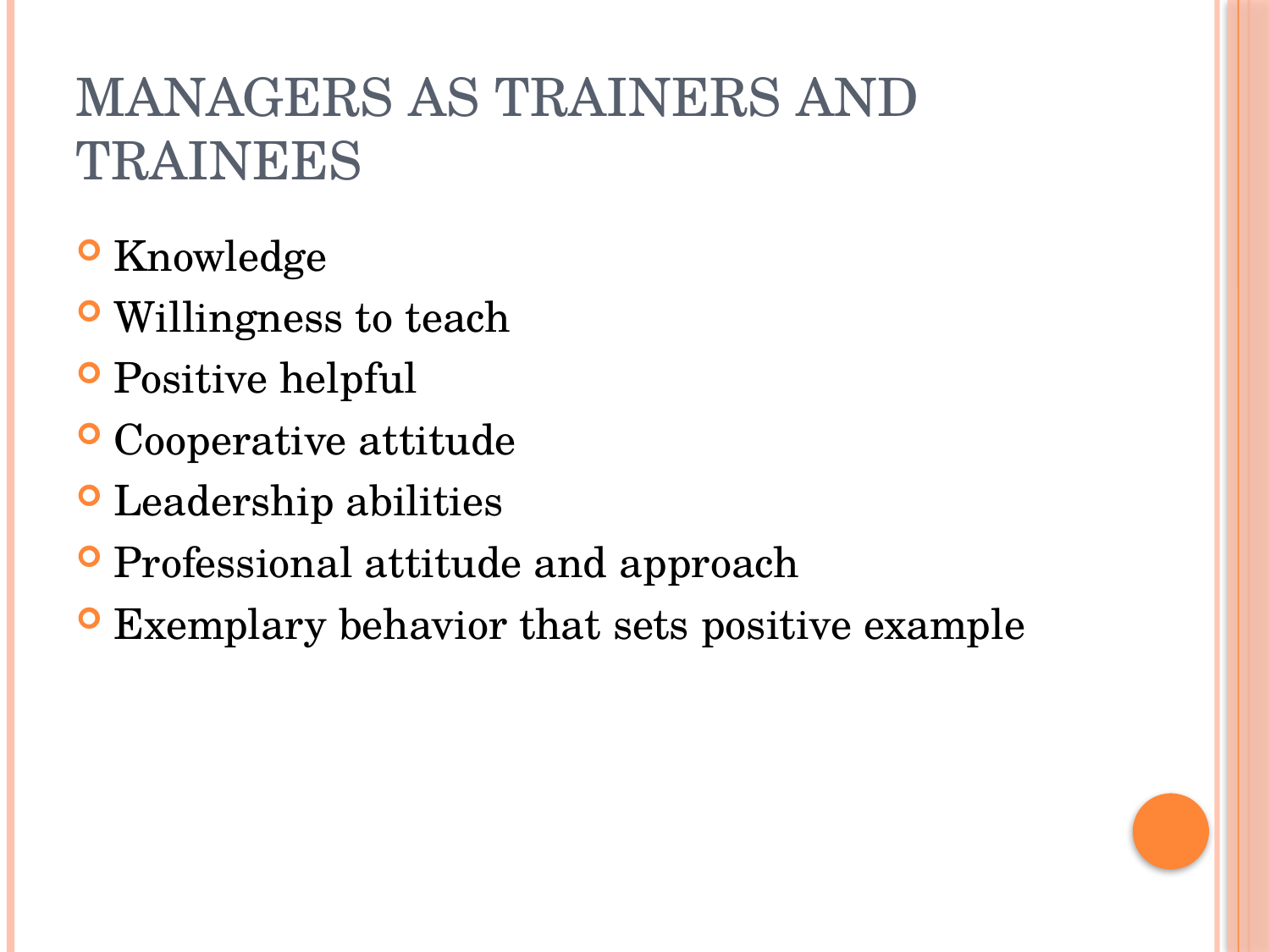

# Managers as Trainers and trainees
Knowledge
Willingness to teach
Positive helpful
Cooperative attitude
Leadership abilities
Professional attitude and approach
Exemplary behavior that sets positive example